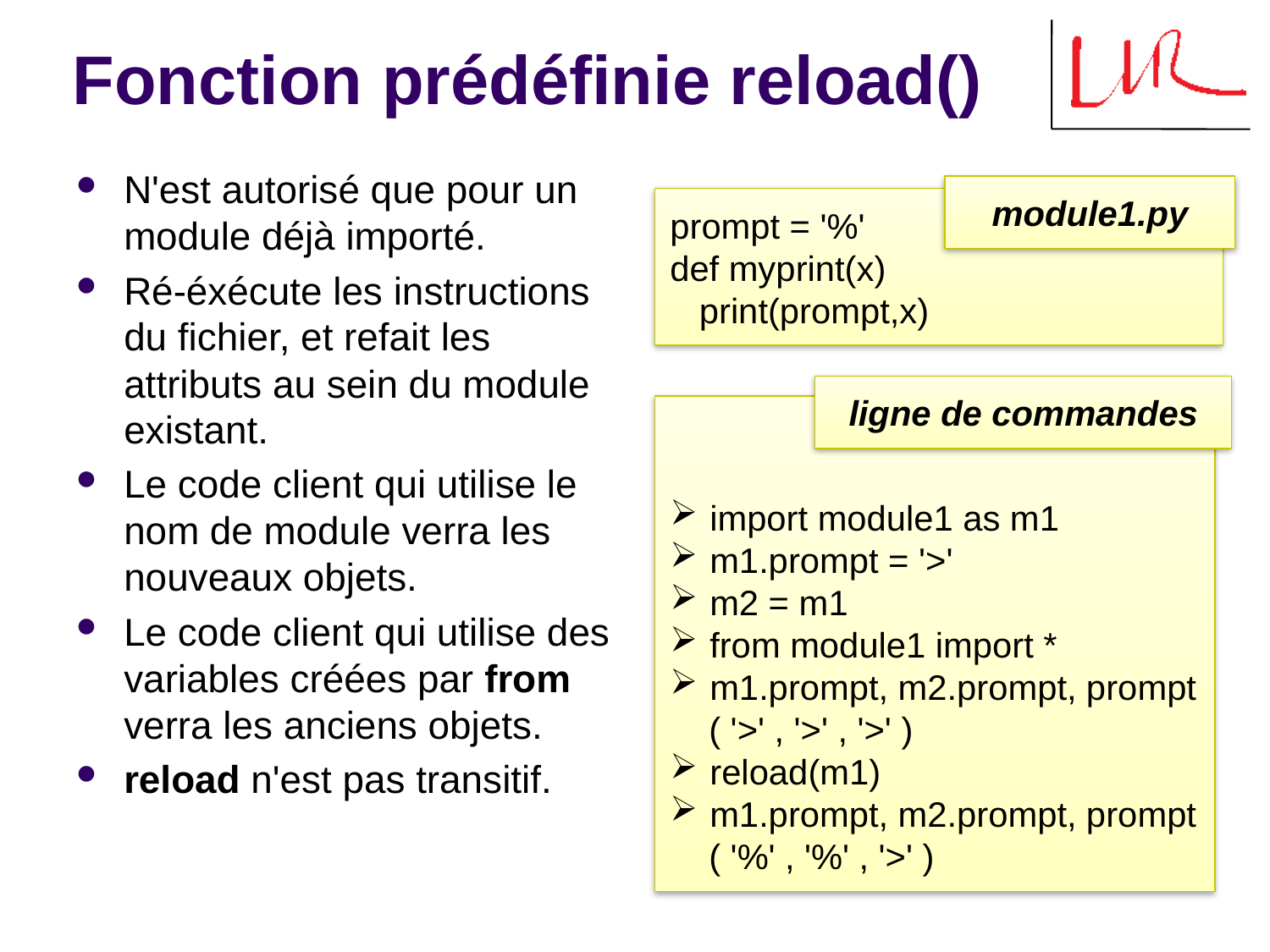

# Fonction prédéfinie reload()
N'est autorisé que pour un
module déjà importé.
Ré-éxécute les instructions du fichier, et refait les attributs au sein du module existant.
Le code client qui utilise le nom de module verra les nouveaux objets.
Le code client qui utilise des variables créées par from
verra les anciens objets.
reload n'est pas transitif.
module1.py
prompt = '%'
def myprint(x)
   print(prompt,x)
ligne de commandes

 import module1 as m1
 m1.prompt = '>'
 m2 = m1
 from module1 import *
 m1.prompt, m2.prompt, prompt
    ( '>' , '>' , '>' )
 reload(m1)
 m1.prompt, m2.prompt, prompt
    ( '%' , '%' , '>' )